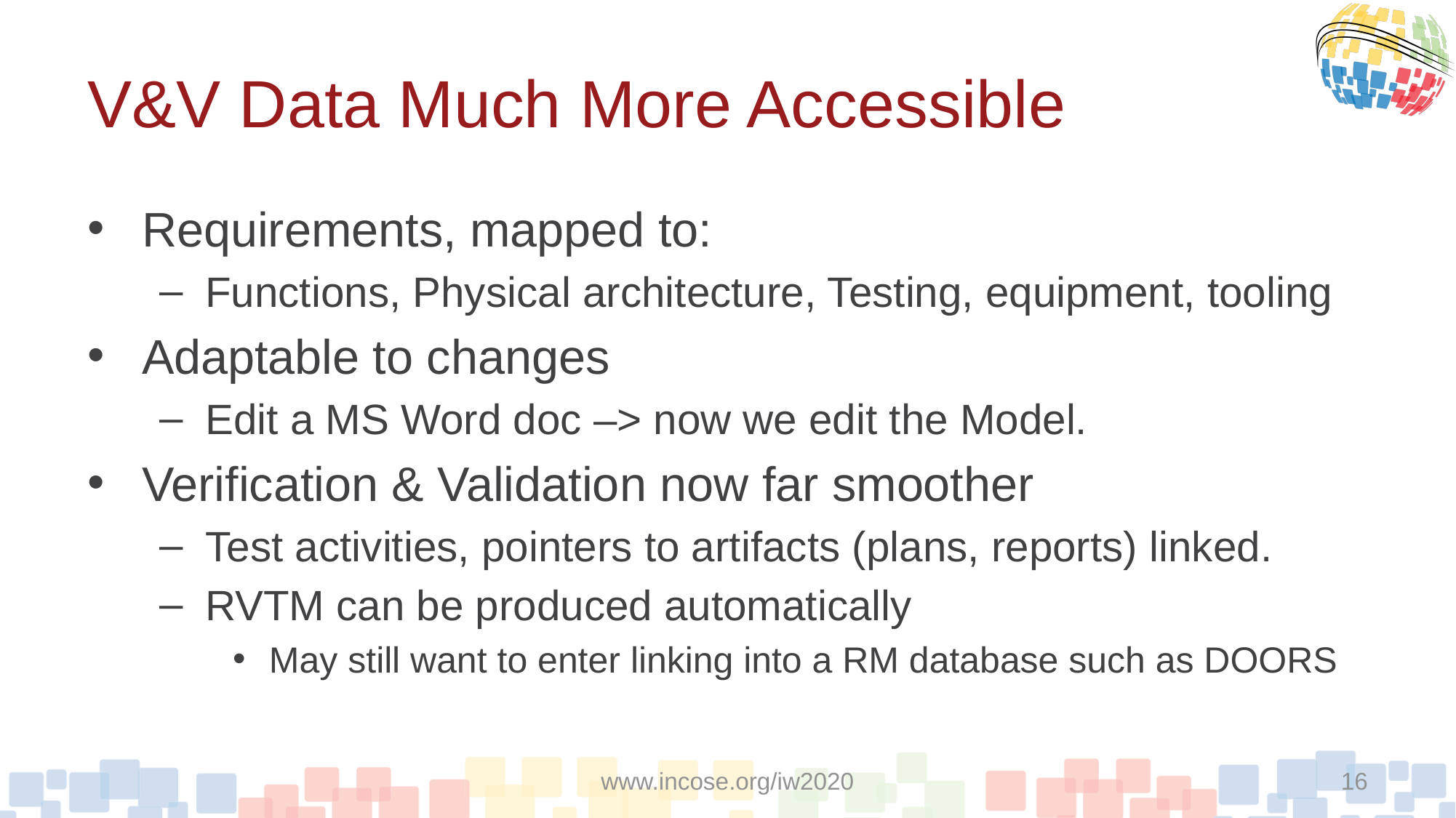

# V&V Data Much More Accessible
Requirements, mapped to:
Functions, Physical architecture, Testing, equipment, tooling
Adaptable to changes
Edit a MS Word doc –> now we edit the Model.
Verification & Validation now far smoother
Test activities, pointers to artifacts (plans, reports) linked.
RVTM can be produced automatically
May still want to enter linking into a RM database such as DOORS

www.incose.org/iw2020
16